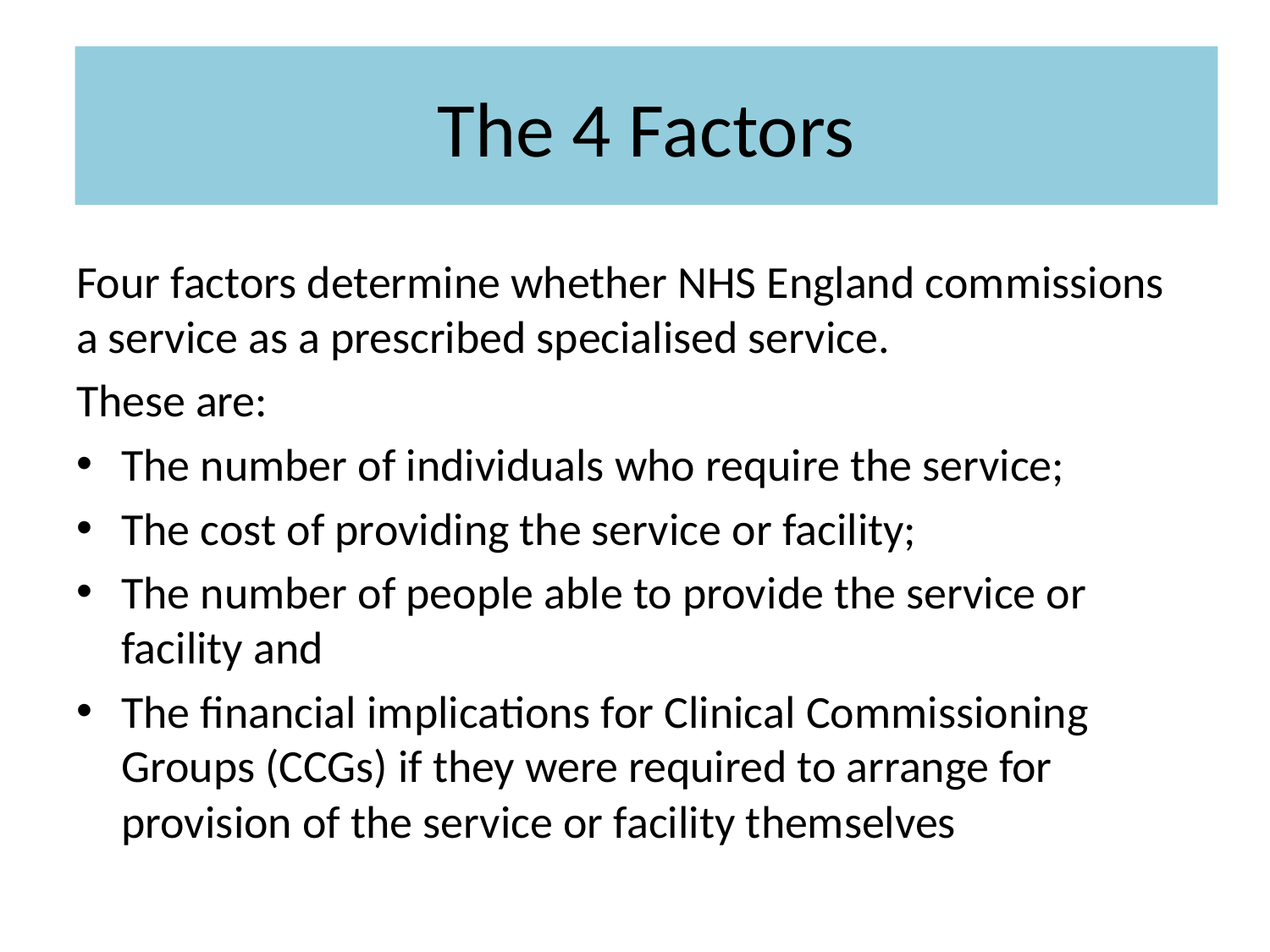

# The 4 Factors
Four factors determine whether NHS England commissions a service as a prescribed specialised service.
These are:
The number of individuals who require the service;
The cost of providing the service or facility;
The number of people able to provide the service or facility and
The financial implications for Clinical Commissioning Groups (CCGs) if they were required to arrange for provision of the service or facility themselves